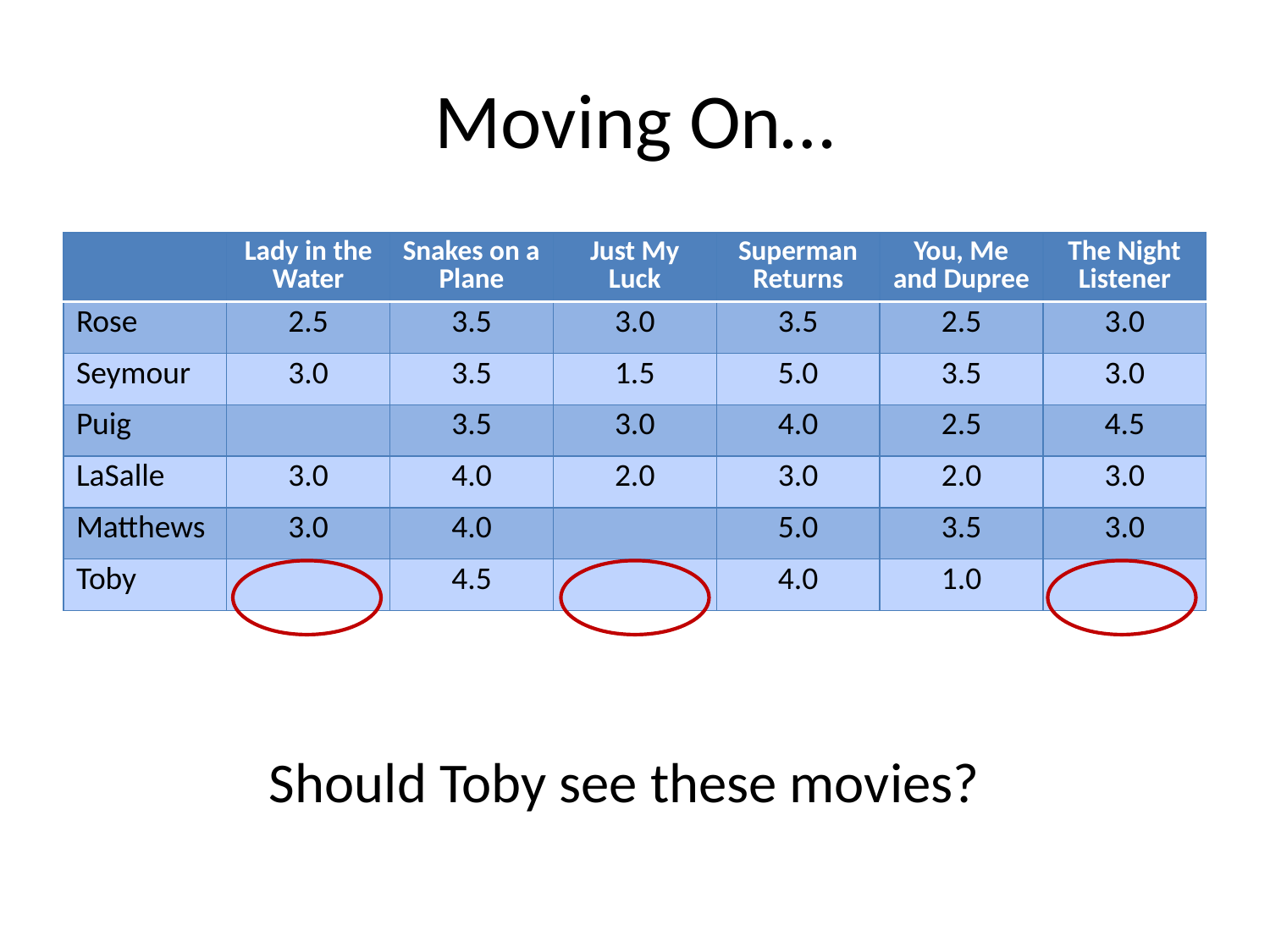

# Moving On…
|  | Lady in the Water | Snakes on a Plane | Just My Luck | Superman Returns | You, Me and Dupree | The Night Listener |
| --- | --- | --- | --- | --- | --- | --- |
| Rose | 2.5 | 3.5 | 3.0 | 3.5 | 2.5 | 3.0 |
| Seymour | 3.0 | 3.5 | 1.5 | 5.0 | 3.5 | 3.0 |
| Puig |  | 3.5 | 3.0 | 4.0 | 2.5 | 4.5 |
| LaSalle | 3.0 | 4.0 | 2.0 | 3.0 | 2.0 | 3.0 |
| Matthews | 3.0 | 4.0 |  | 5.0 | 3.5 | 3.0 |
| Toby |  | 4.5 |  | 4.0 | 1.0 |  |

Should Toby see these movies?